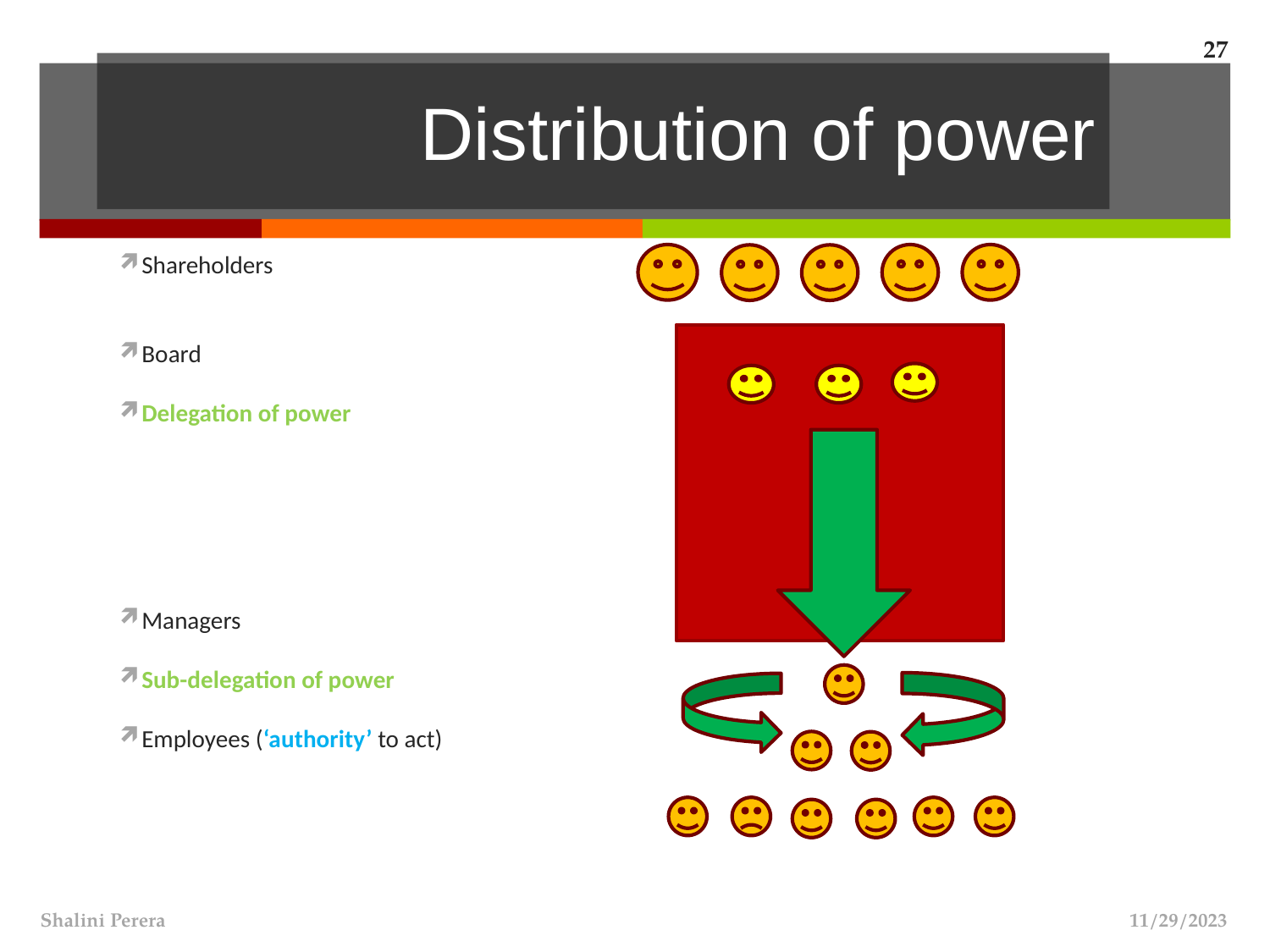

27
# Distribution of power
Shareholders

Board

Delegation of power

Managers

Sub-delegation of power

Employees (‘authority’ to act)

Shalini Perera
11/29/2023